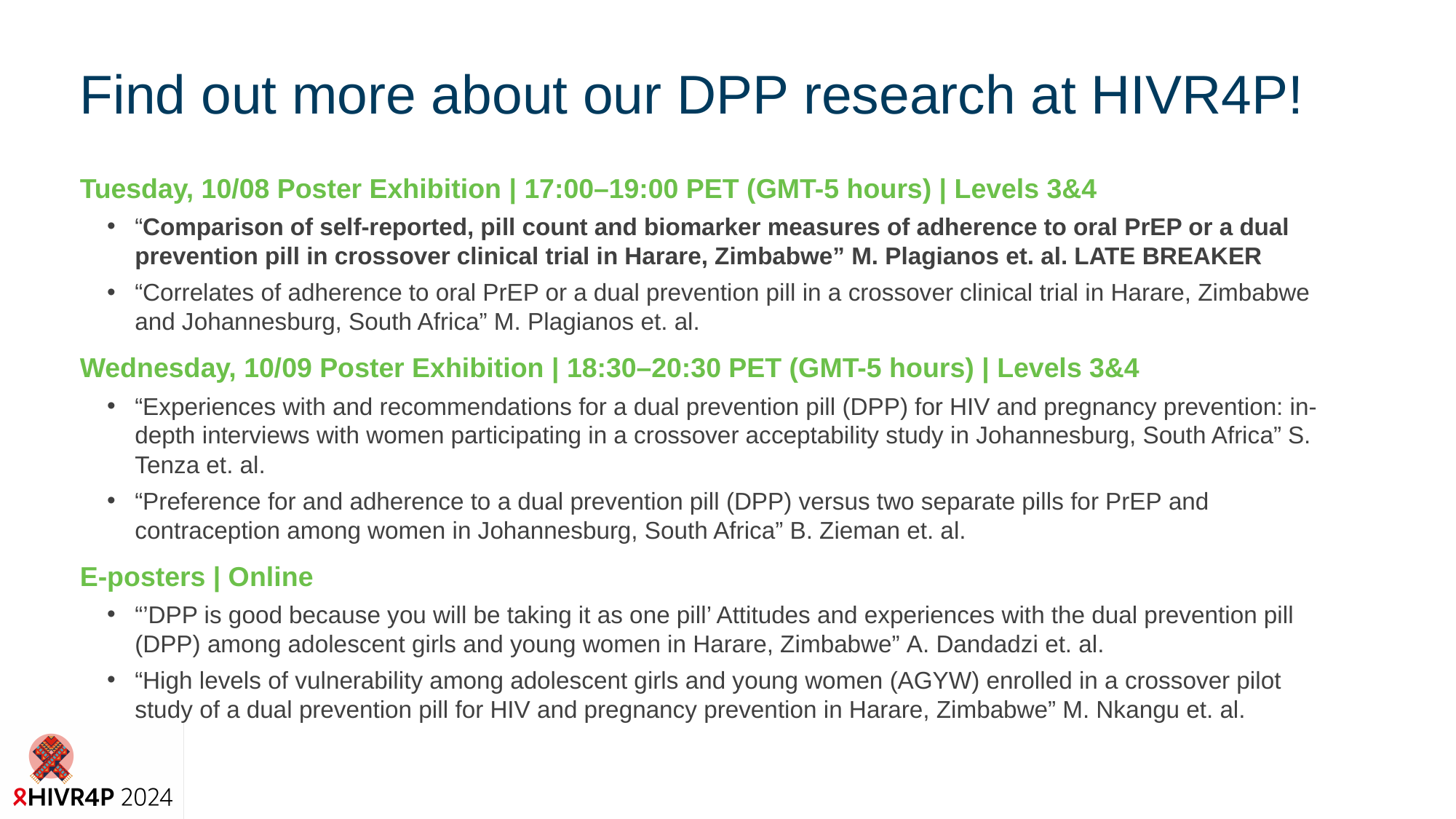

# Find out more about our DPP research at HIVR4P!
Tuesday, 10/08 Poster Exhibition | 17:00–19:00 PET (GMT-5 hours) | Levels 3&4
“Comparison of self-reported, pill count and biomarker measures of adherence to oral PrEP or a dual prevention pill in crossover clinical trial in Harare, Zimbabwe” M. Plagianos et. al. LATE BREAKER
“Correlates of adherence to oral PrEP or a dual prevention pill in a crossover clinical trial in Harare, Zimbabwe and Johannesburg, South Africa” M. Plagianos et. al.
Wednesday, 10/09 Poster Exhibition | 18:30–20:30 PET (GMT-5 hours) | Levels 3&4
“Experiences with and recommendations for a dual prevention pill (DPP) for HIV and pregnancy prevention: in-depth interviews with women participating in a crossover acceptability study in Johannesburg, South Africa” S. Tenza et. al.
“Preference for and adherence to a dual prevention pill (DPP) versus two separate pills for PrEP and contraception among women in Johannesburg, South Africa” B. Zieman et. al.
E-posters | Online
“’DPP is good because you will be taking it as one pill’ Attitudes and experiences with the dual prevention pill (DPP) among adolescent girls and young women in Harare, Zimbabwe” A. Dandadzi et. al.
“High levels of vulnerability among adolescent girls and young women (AGYW) enrolled in a crossover pilot study of a dual prevention pill for HIV and pregnancy prevention in Harare, Zimbabwe” M. Nkangu et. al.